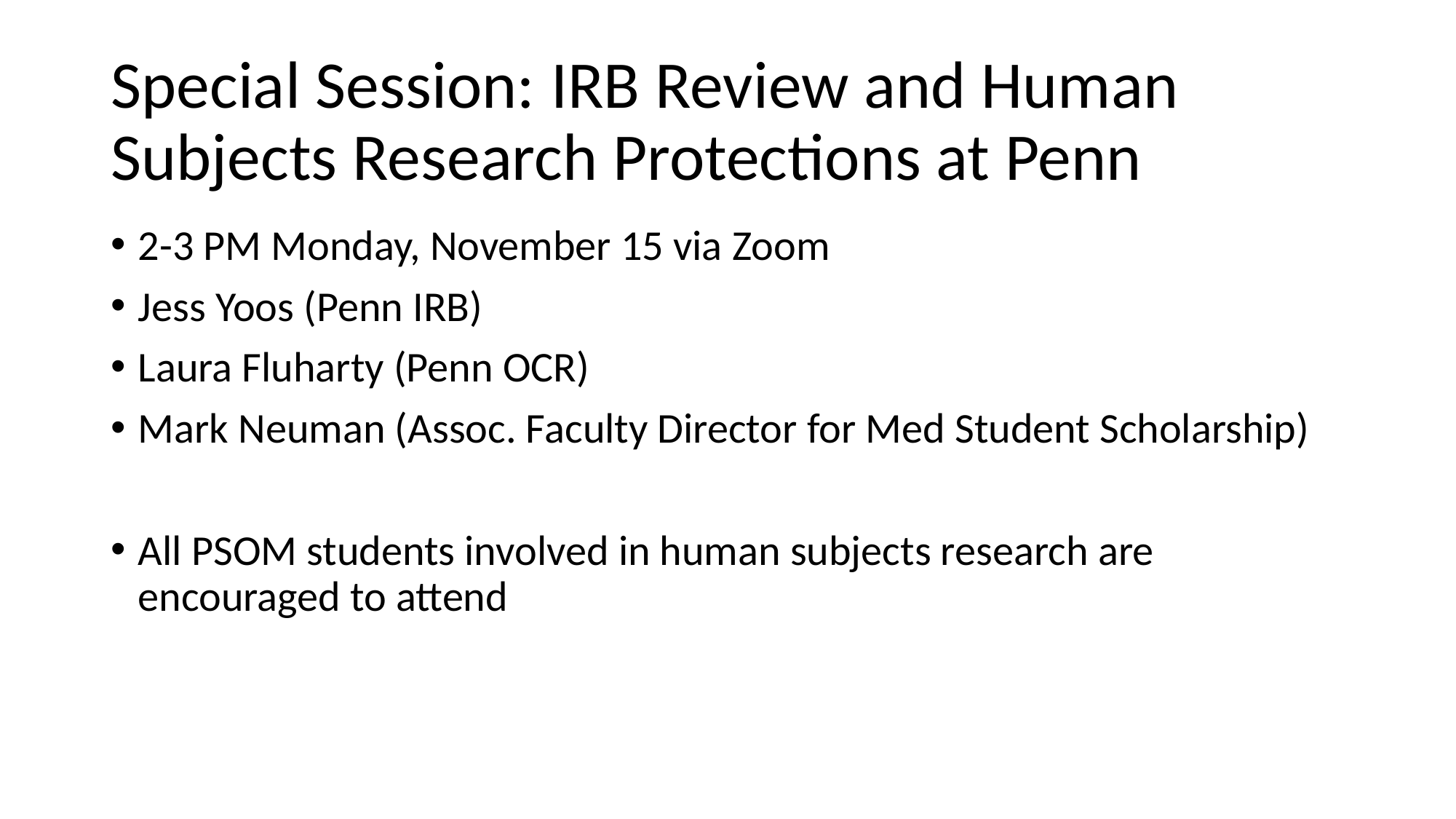

# Special Session: IRB Review and Human Subjects Research Protections at Penn
2-3 PM Monday, November 15 via Zoom
Jess Yoos (Penn IRB)
Laura Fluharty (Penn OCR)
Mark Neuman (Assoc. Faculty Director for Med Student Scholarship)

All PSOM students involved in human subjects research are encouraged to attend